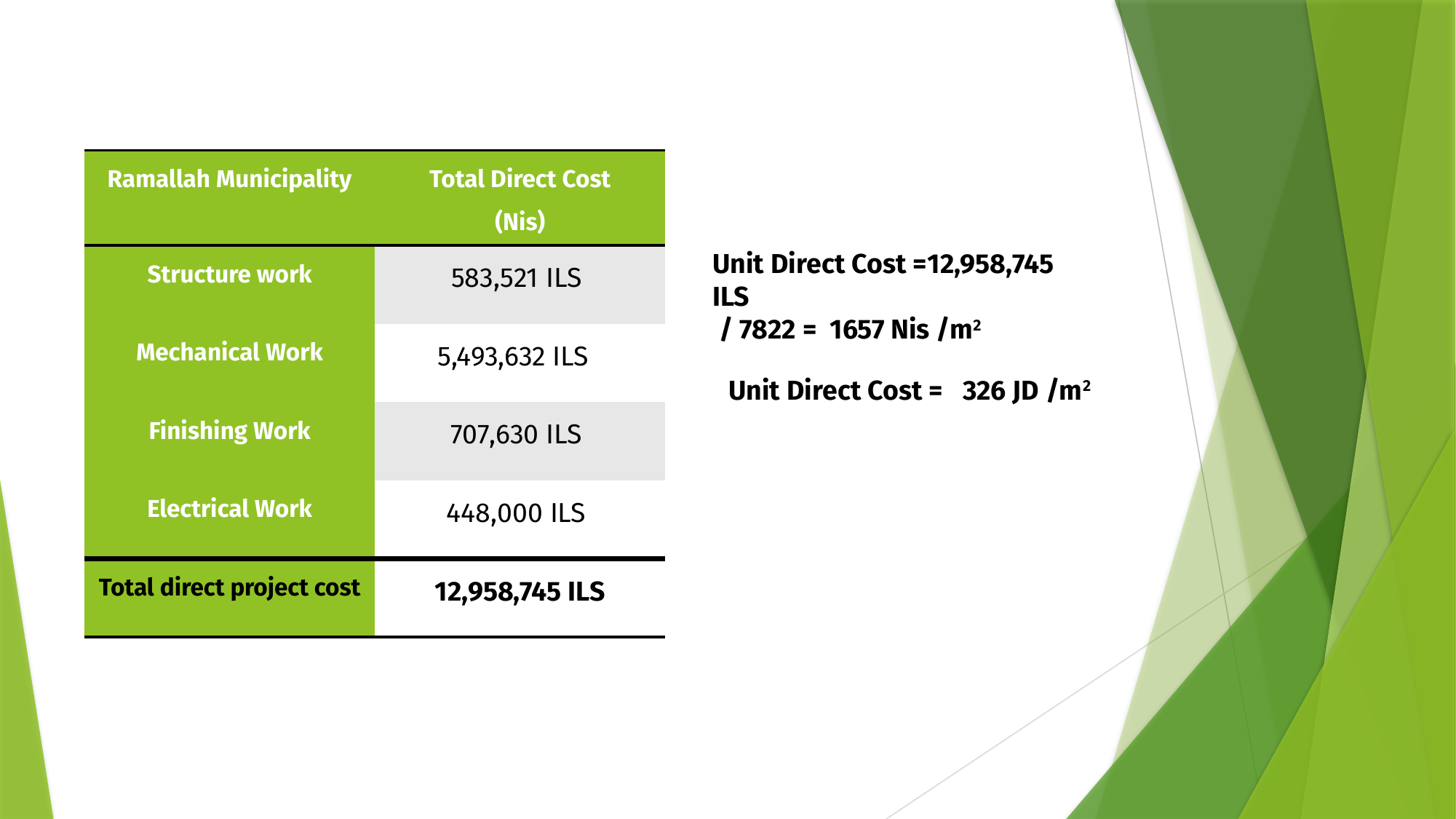

| Ramallah Municipality | Total Direct Cost (Nis) |
| --- | --- |
| Structure work | 583,521 ILS |
| Mechanical Work | 5,493,632 ILS |
| Finishing Work | 707,630 ILS |
| Electrical Work | 448,000 ILS |
| Total direct project cost | 12,958,745 ILS |
Unit Direct Cost =12,958,745 ILS
 / 7822 =  1657 Nis /m2
Unit Direct Cost =   326 JD /m2